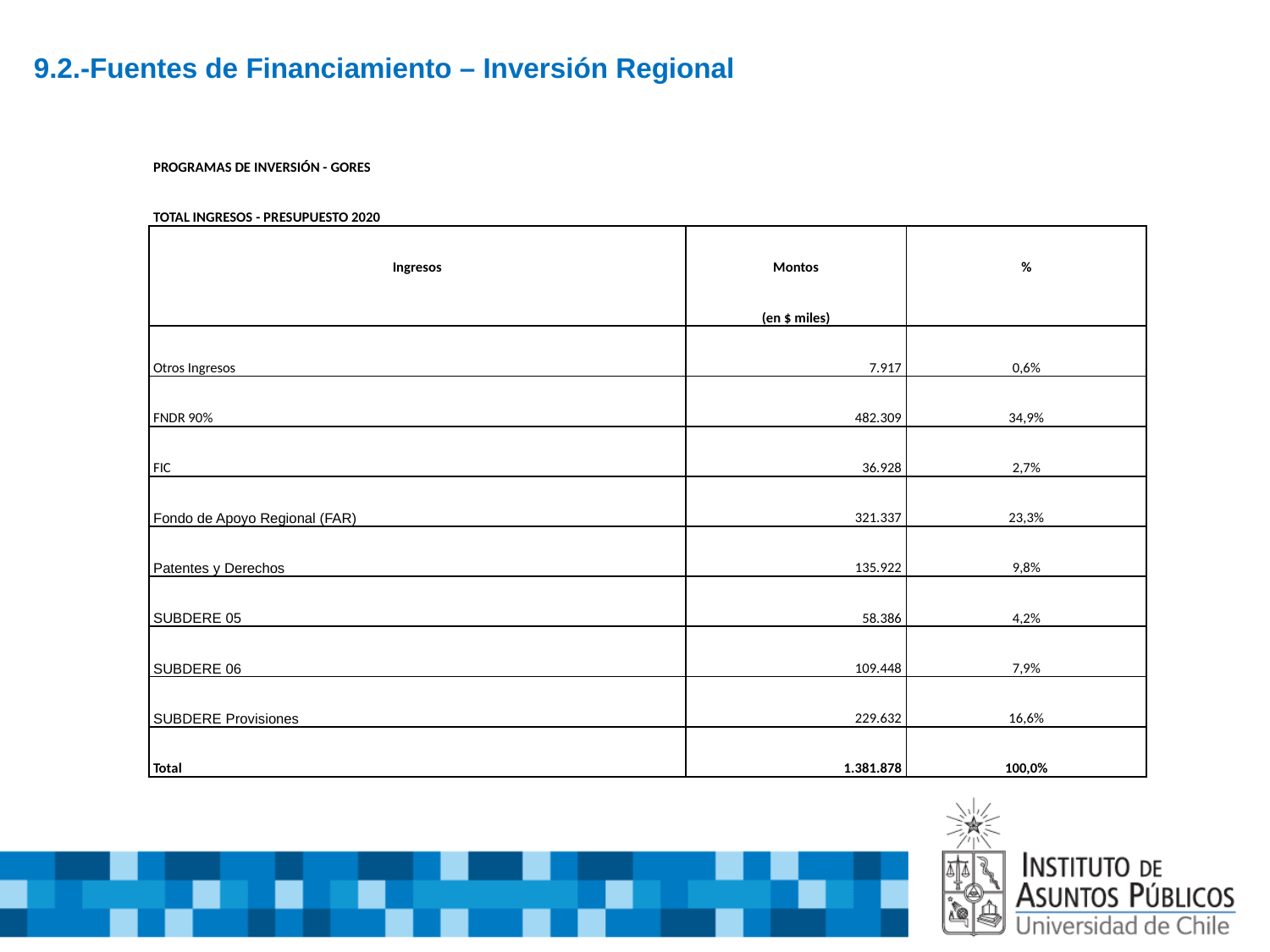

# 9.2.-Fuentes de Financiamiento – Inversión Regional
| PROGRAMAS DE INVERSIÓN - GORES |  |  |
| --- | --- | --- |
| TOTAL INGRESOS - PRESUPUESTO 2020 |  |  |
| Ingresos | Montos | % |
|  | (en $ miles) |  |
| Otros Ingresos | 7.917 | 0,6% |
| FNDR 90% | 482.309 | 34,9% |
| FIC | 36.928 | 2,7% |
| Fondo de Apoyo Regional (FAR) | 321.337 | 23,3% |
| Patentes y Derechos | 135.922 | 9,8% |
| SUBDERE 05 | 58.386 | 4,2% |
| SUBDERE 06 | 109.448 | 7,9% |
| SUBDERE Provisiones | 229.632 | 16,6% |
| Total | 1.381.878 | 100,0% |